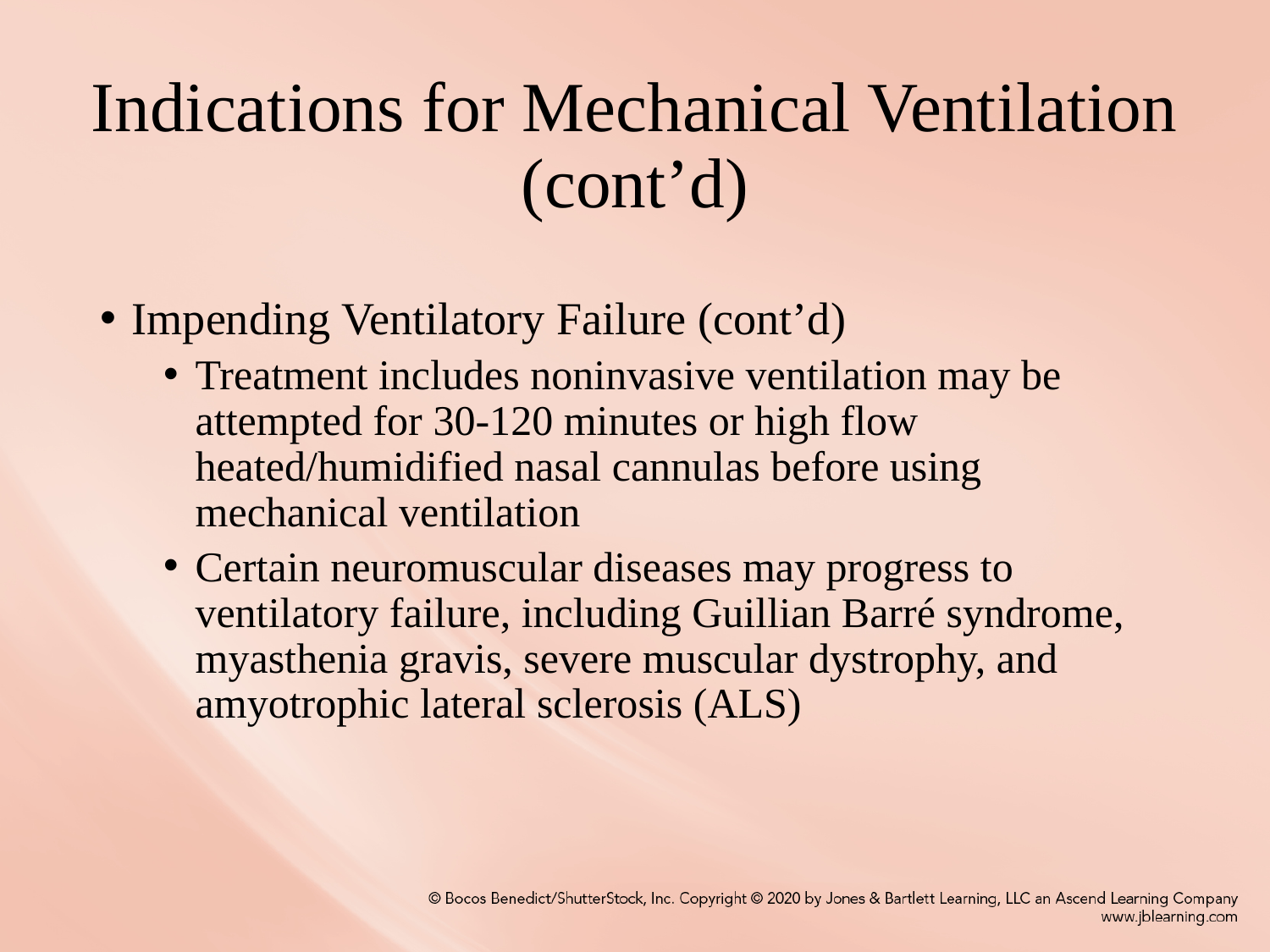

# Indications for Mechanical Ventilation (cont’d)
Impending Ventilatory Failure (cont’d)
Treatment includes noninvasive ventilation may be attempted for 30-120 minutes or high flow heated/humidified nasal cannulas before using mechanical ventilation
Certain neuromuscular diseases may progress to ventilatory failure, including Guillian Barré syndrome, myasthenia gravis, severe muscular dystrophy, and amyotrophic lateral sclerosis (ALS)